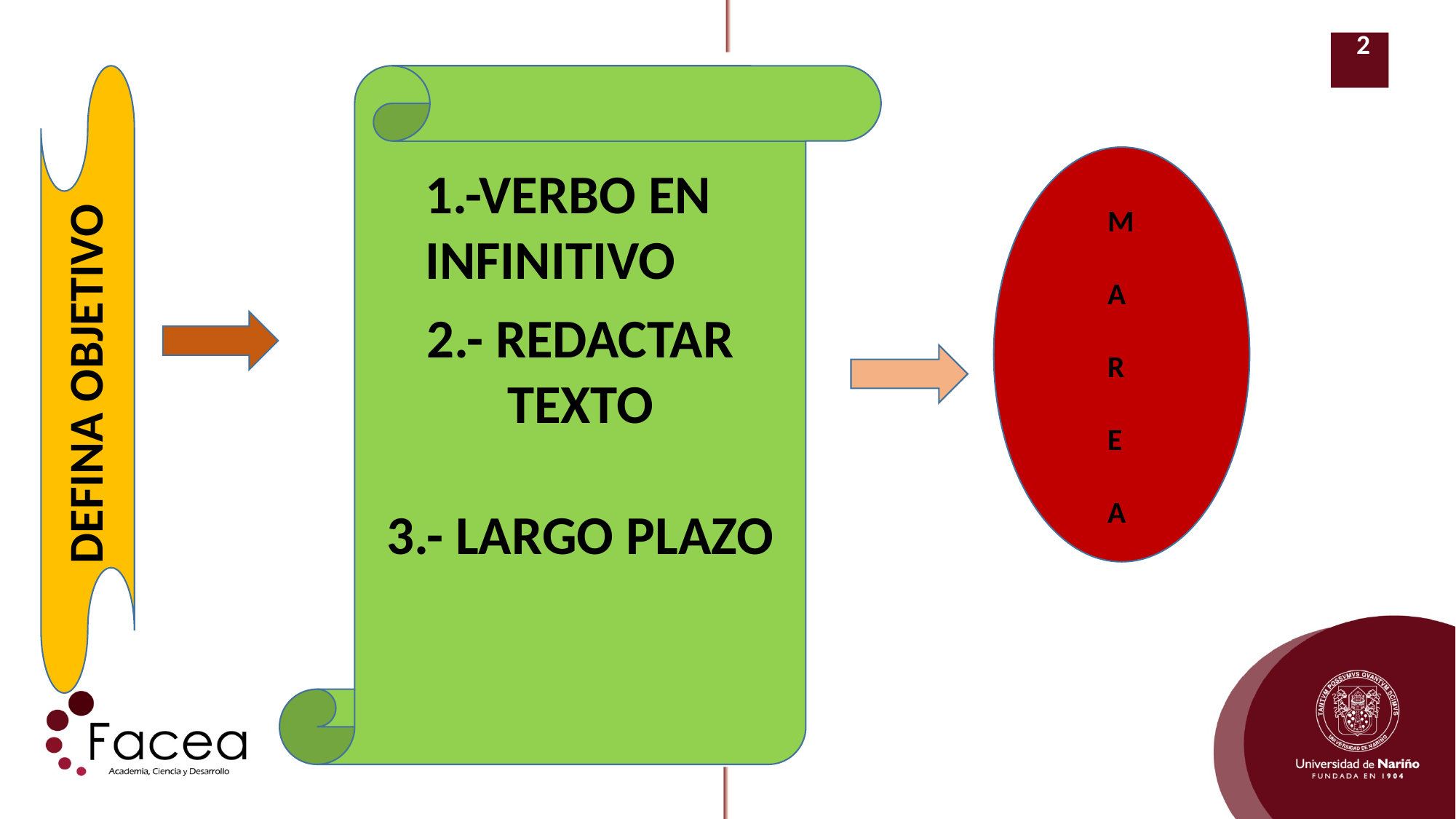

2

2.- REDACTAR TEXTO

3.- LARGO PLAZO

1.-VERBO EN INFINITIVO

M

A

R

E

A

DEFINA OBJETIVO